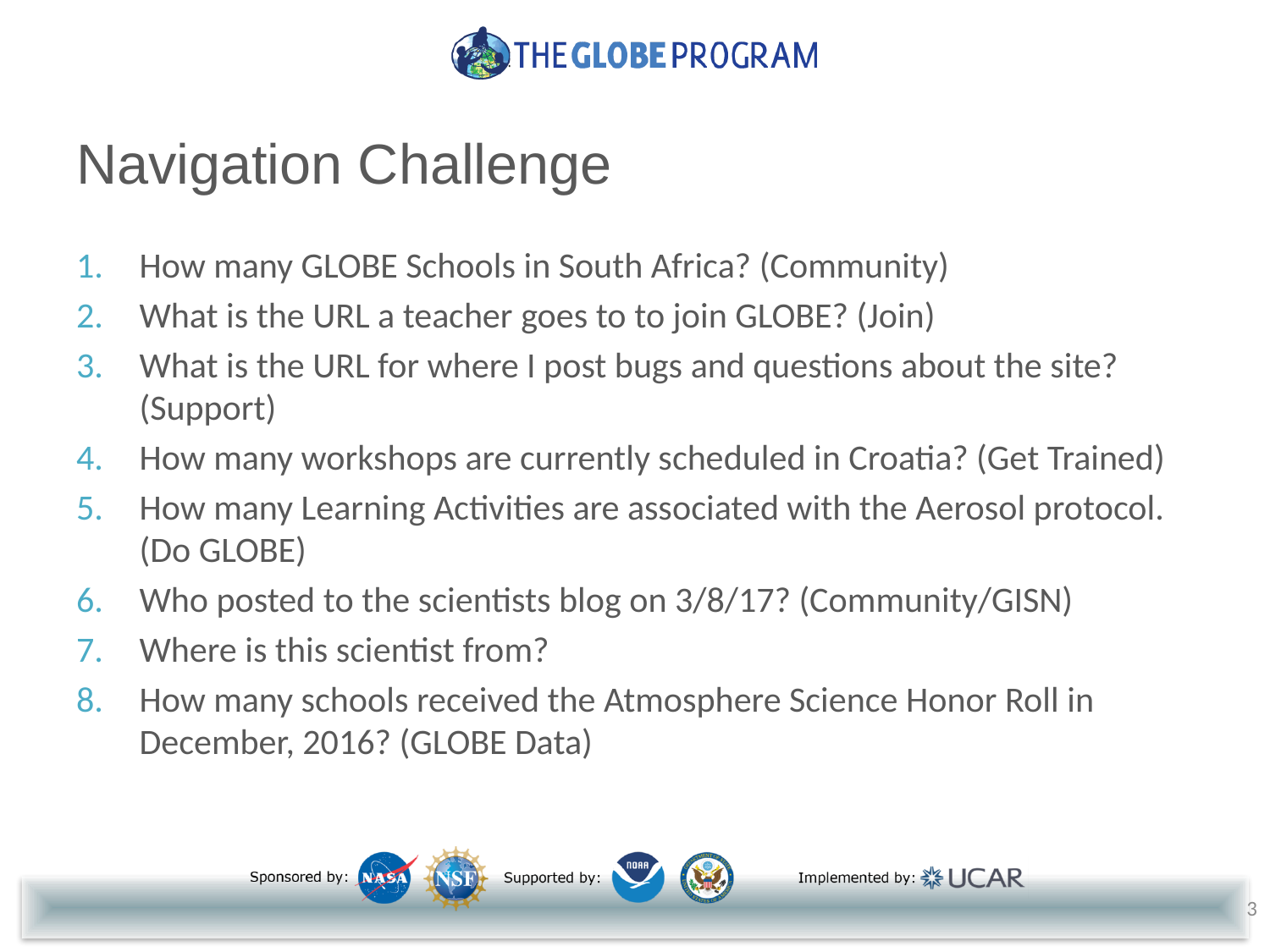

# Navigation Challenge
How many GLOBE Schools in South Africa? (Community)
What is the URL a teacher goes to to join GLOBE? (Join)
What is the URL for where I post bugs and questions about the site? (Support)
How many workshops are currently scheduled in Croatia? (Get Trained)
How many Learning Activities are associated with the Aerosol protocol. (Do GLOBE)
Who posted to the scientists blog on 3/8/17? (Community/GISN)
Where is this scientist from?
How many schools received the Atmosphere Science Honor Roll in December, 2016? (GLOBE Data)

3